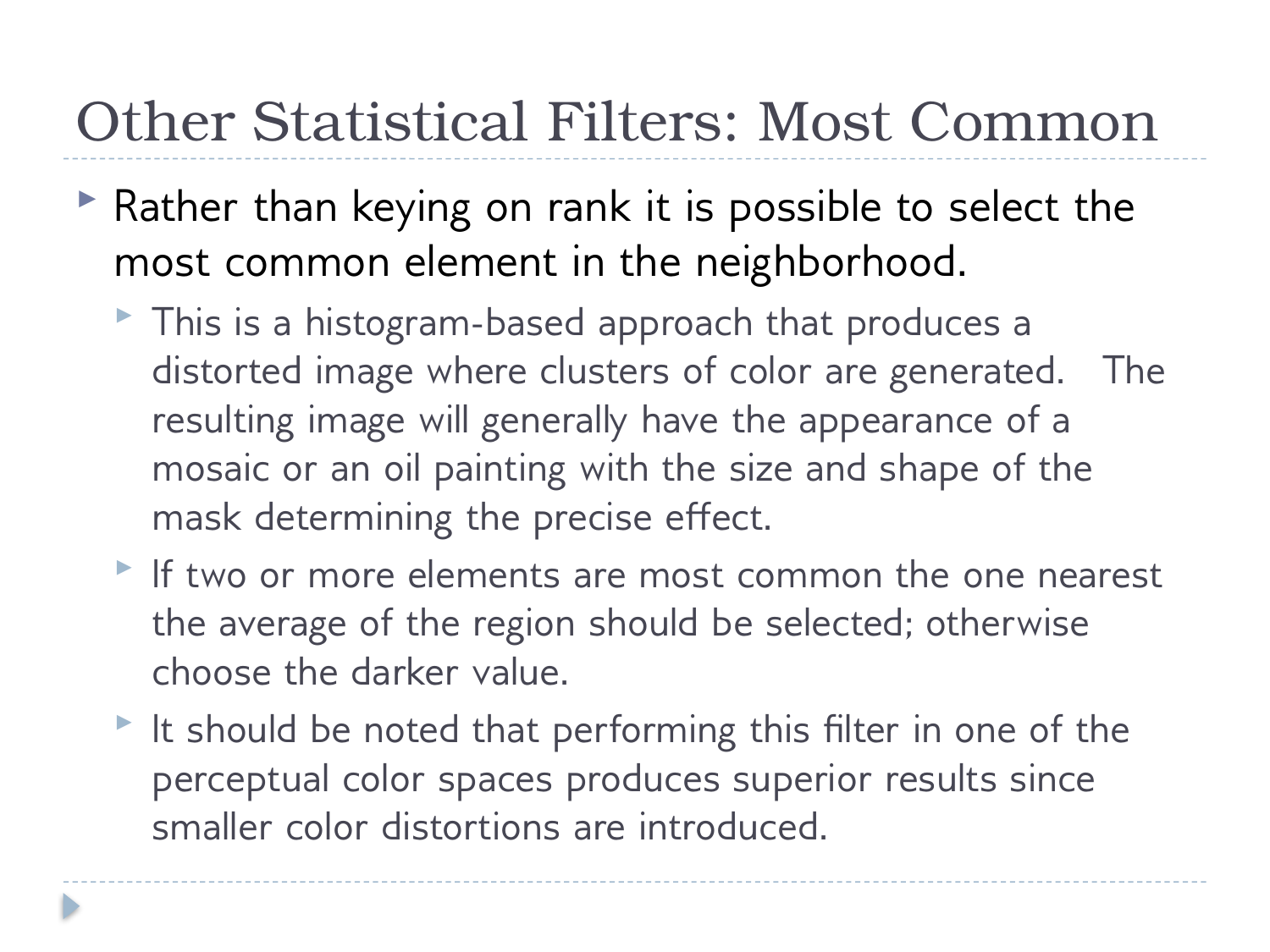

# Other Statistical Filters: Most Common
Rather than keying on rank it is possible to select the most common element in the neighborhood.
This is a histogram-based approach that produces a distorted image where clusters of color are generated.   The resulting image will generally have the appearance of a mosaic or an oil painting with the size and shape of the mask determining the precise effect.
If two or more elements are most common the one nearest the average of the region should be selected; otherwise choose the darker value.
It should be noted that performing this filter in one of the perceptual color spaces produces superior results since smaller color distortions are introduced.